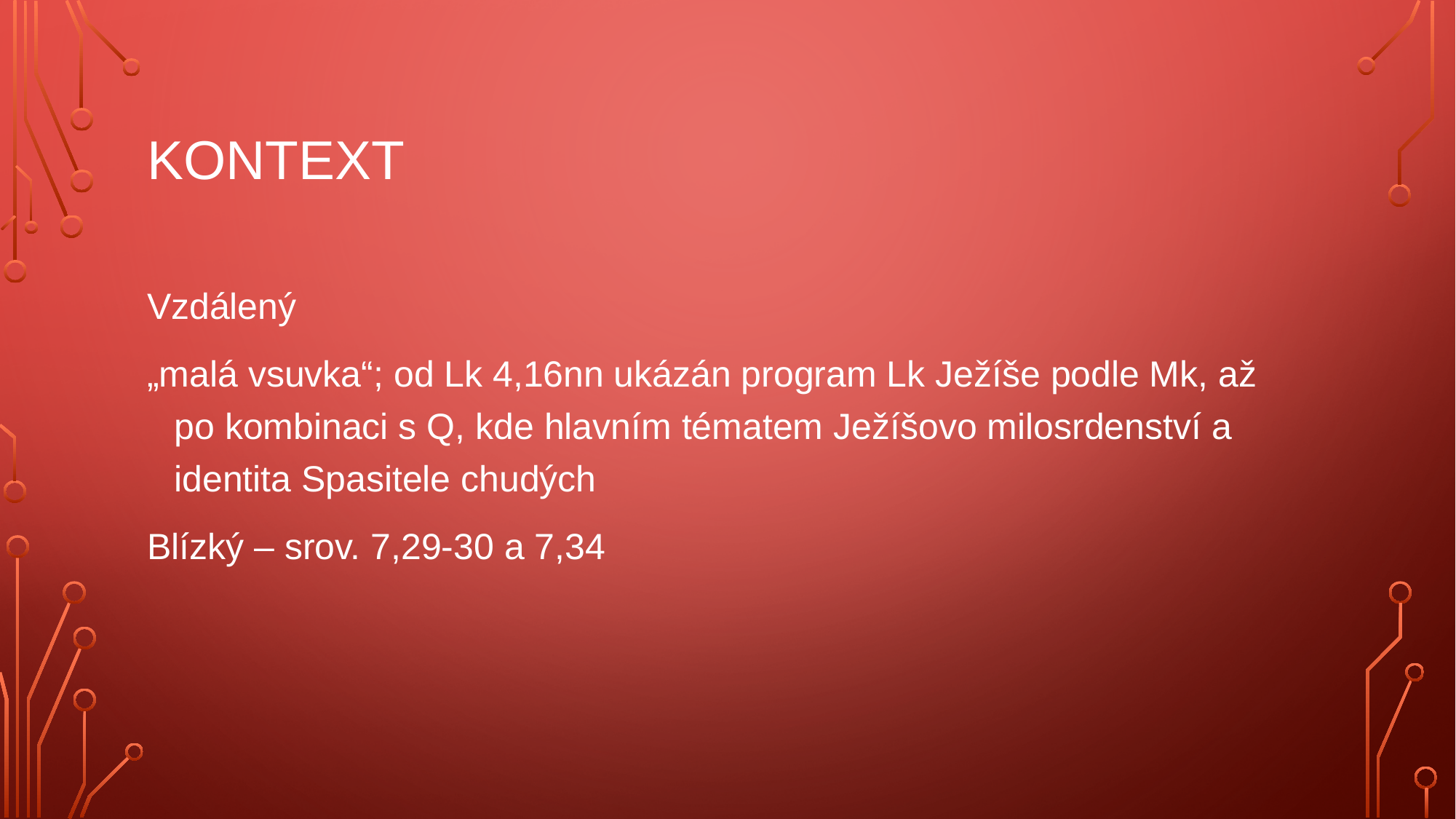

# Kontext
Vzdálený
„malá vsuvka“; od Lk 4,16nn ukázán program Lk Ježíše podle Mk, až po kombinaci s Q, kde hlavním tématem Ježíšovo milosrdenství a identita Spasitele chudých
Blízký – srov. 7,29-30 a 7,34